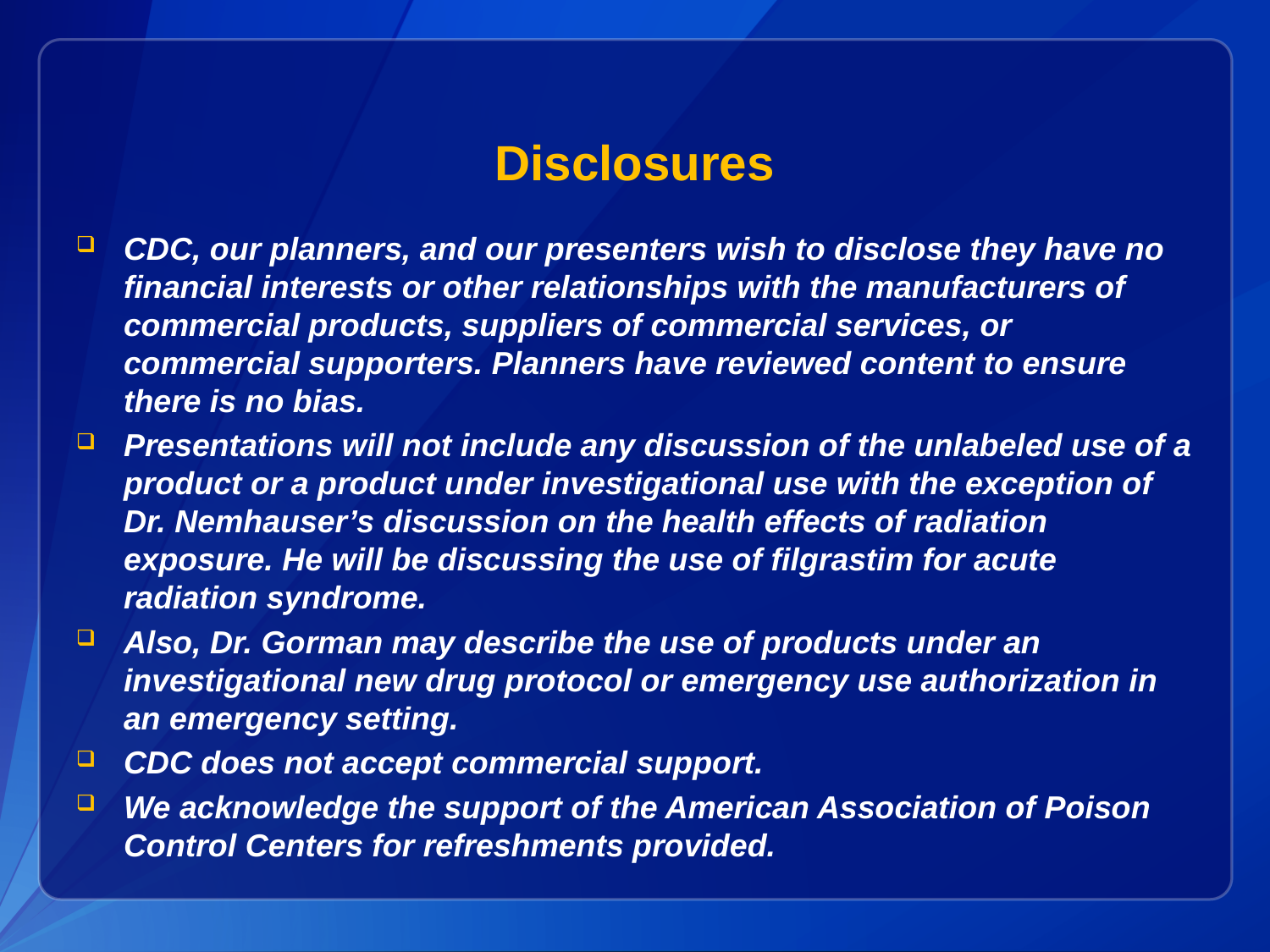

# Disclosures
CDC, our planners, and our presenters wish to disclose they have no financial interests or other relationships with the manufacturers of commercial products, suppliers of commercial services, or commercial supporters. Planners have reviewed content to ensure there is no bias.
Presentations will not include any discussion of the unlabeled use of a product or a product under investigational use with the exception of Dr. Nemhauser’s discussion on the health effects of radiation exposure. He will be discussing the use of filgrastim for acute radiation syndrome.
Also, Dr. Gorman may describe the use of products under an investigational new drug protocol or emergency use authorization in an emergency setting.
CDC does not accept commercial support.
We acknowledge the support of the American Association of Poison Control Centers for refreshments provided.